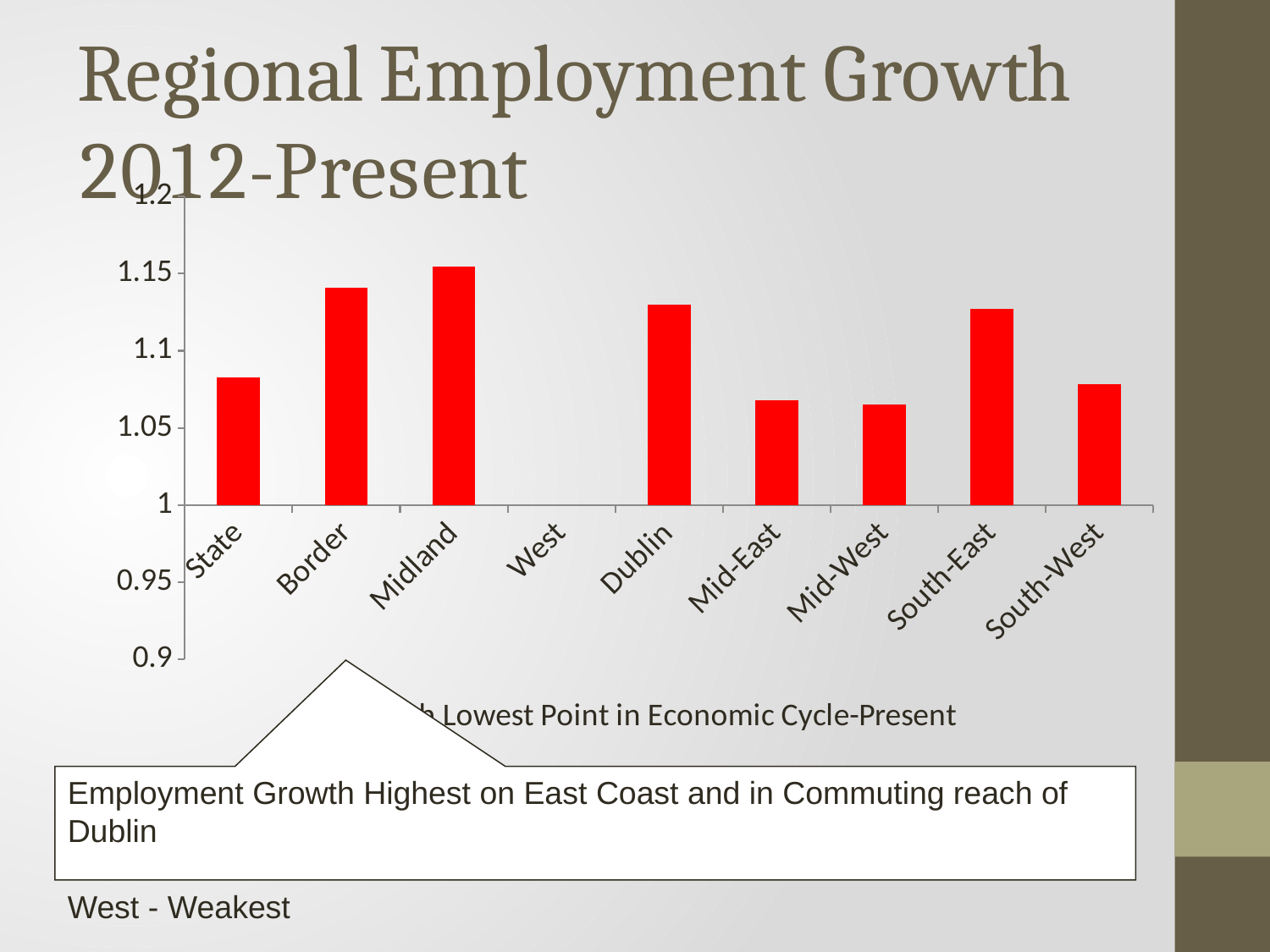

# Regional Employment Growth 2012-Present

### Chart

| Category | Growth Lowest Point in Economic Cycle-Present |
|---|---|
| State | 1.0830136986301373 |
| Border | 1.1411078717201166 |
| Midland | 1.1543756145526056 |
| West | 1.0 |
| Dublin | 1.129639889196676 |
| Mid-East | 1.0678357175819106 |
| Mid-West | 1.065051903114187 |
| South-East | 1.1274131274131274 |
| South-West | 1.078609221466364 |
Employment Growth Highest on East Coast and in Commuting reach of Dublin

West - Weakest